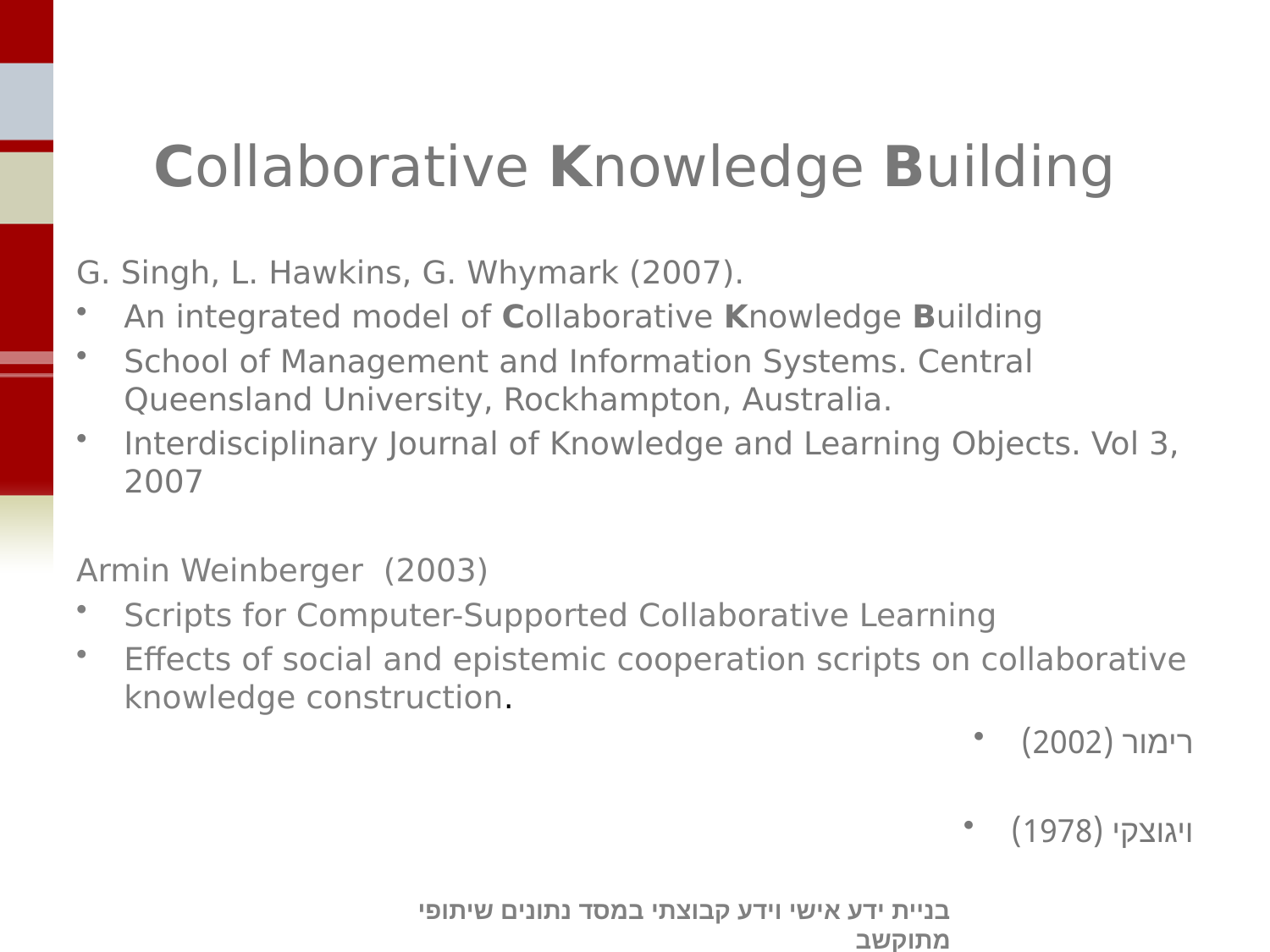

# Collaborative Knowledge Building

G. Singh, L. Hawkins, G. Whymark (2007).
An integrated model of Collaborative Knowledge Building
School of Management and Information Systems. Central Queensland University, Rockhampton, Australia.
Interdisciplinary Journal of Knowledge and Learning Objects. Vol 3, 2007

Armin Weinberger  (2003)
Scripts for Computer-Supported Collaborative Learning
Effects of social and epistemic cooperation scripts on collaborative knowledge construction.
רימור (2002)

ויגוצקי (1978)